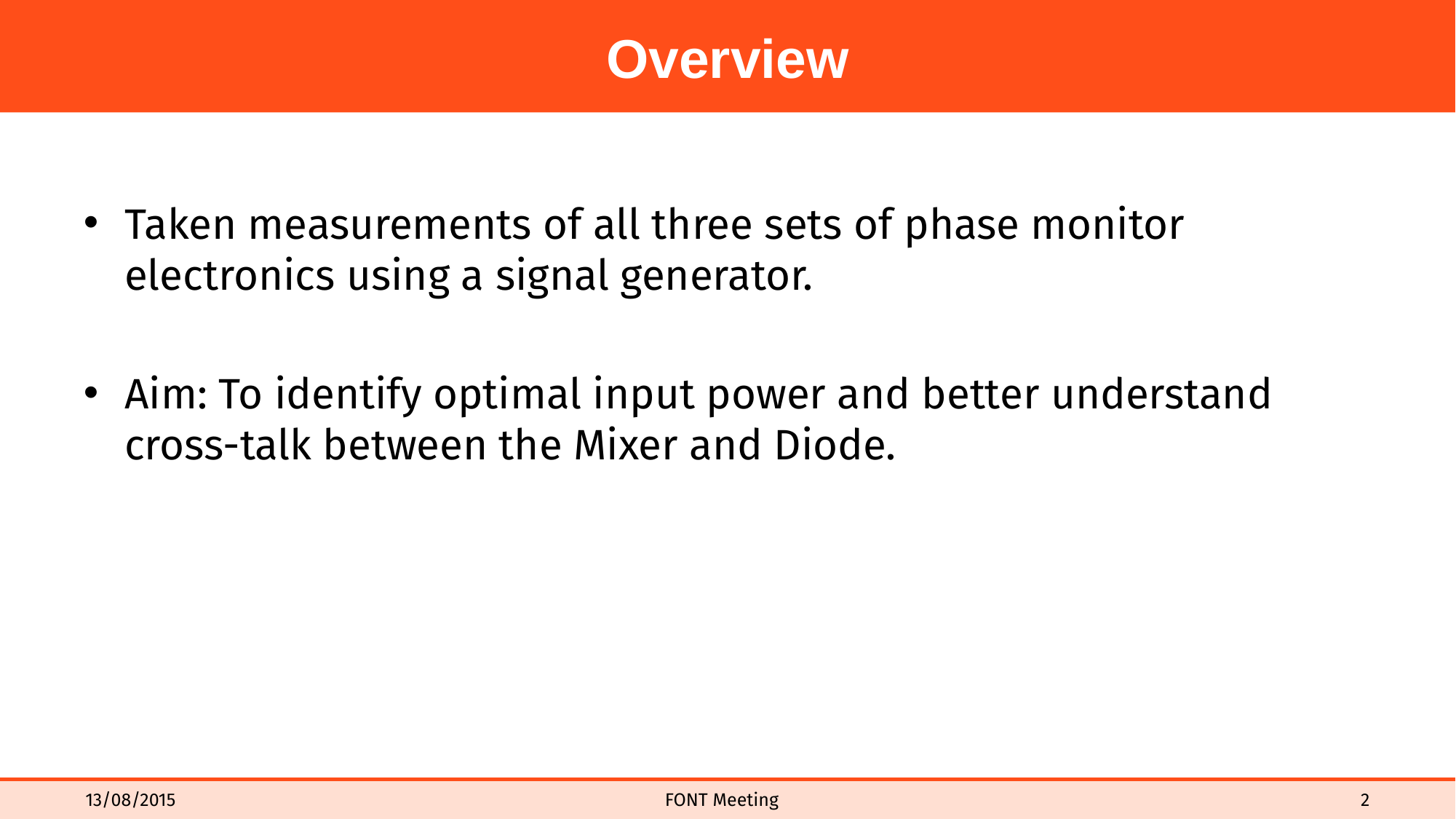

# Overview
Taken measurements of all three sets of phase monitor electronics using a signal generator.

Aim: To identify optimal input power and better understand cross-talk between the Mixer and Diode.
13/08/2015
FONT Meeting
2